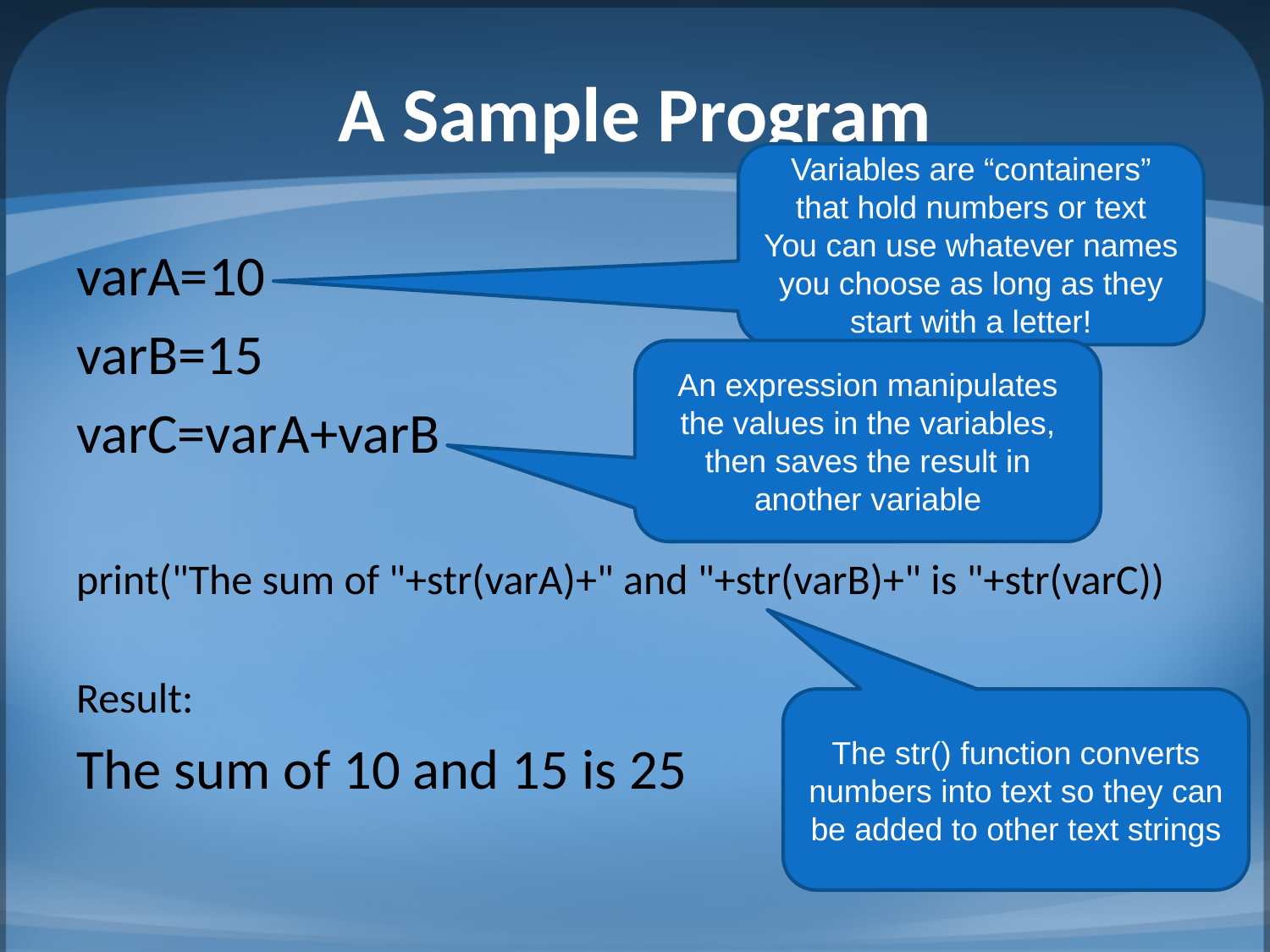

# A Sample Program
Variables are “containers” that hold numbers or text
You can use whatever names you choose as long as they start with a letter!
varA=10
varB=15
varC=varA+varB

print("The sum of "+str(varA)+" and "+str(varB)+" is "+str(varC))

Result:
The sum of 10 and 15 is 25
An expression manipulates the values in the variables, then saves the result in another variable
The str() function converts numbers into text so they can be added to other text strings